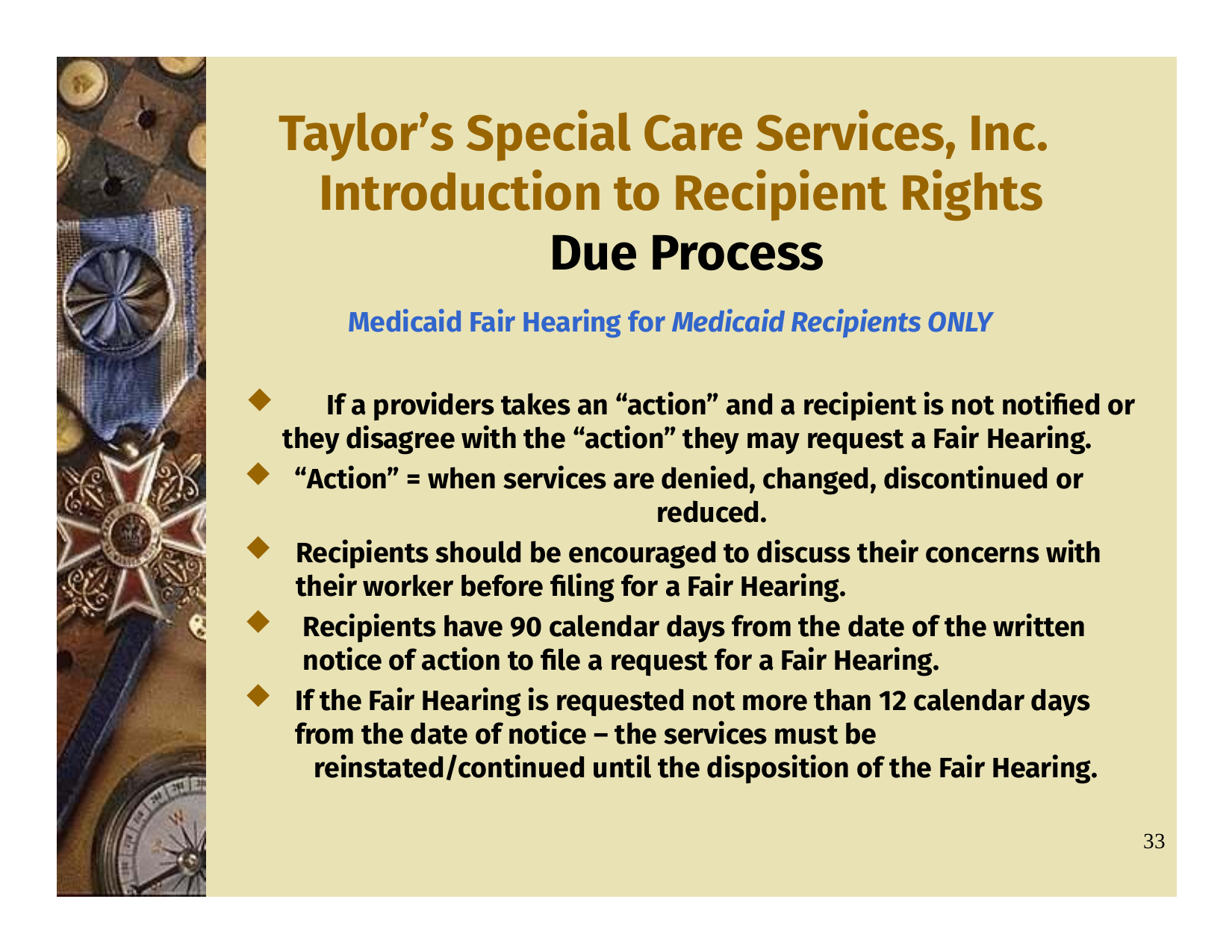

# Taylor’s Special Care Services, Inc.
Introduction to Recipient Rights  Due Process
Medicaid Fair Hearing for Medicaid Recipients ONLY

	If a providers takes an “action” and a recipient is not notified or  they disagree with the “action” they may request a Fair Hearing.
“Action” = when services are denied, changed, discontinued or
reduced.
Recipients should be encouraged to discuss their concerns with  their worker before filing for a Fair Hearing.
Recipients have 90 calendar days from the date of the written  notice of action to file a request for a Fair Hearing.
If the Fair Hearing is requested not more than 12 calendar days  from the date of notice – the services must be
reinstated/continued until the disposition of the Fair Hearing.
33